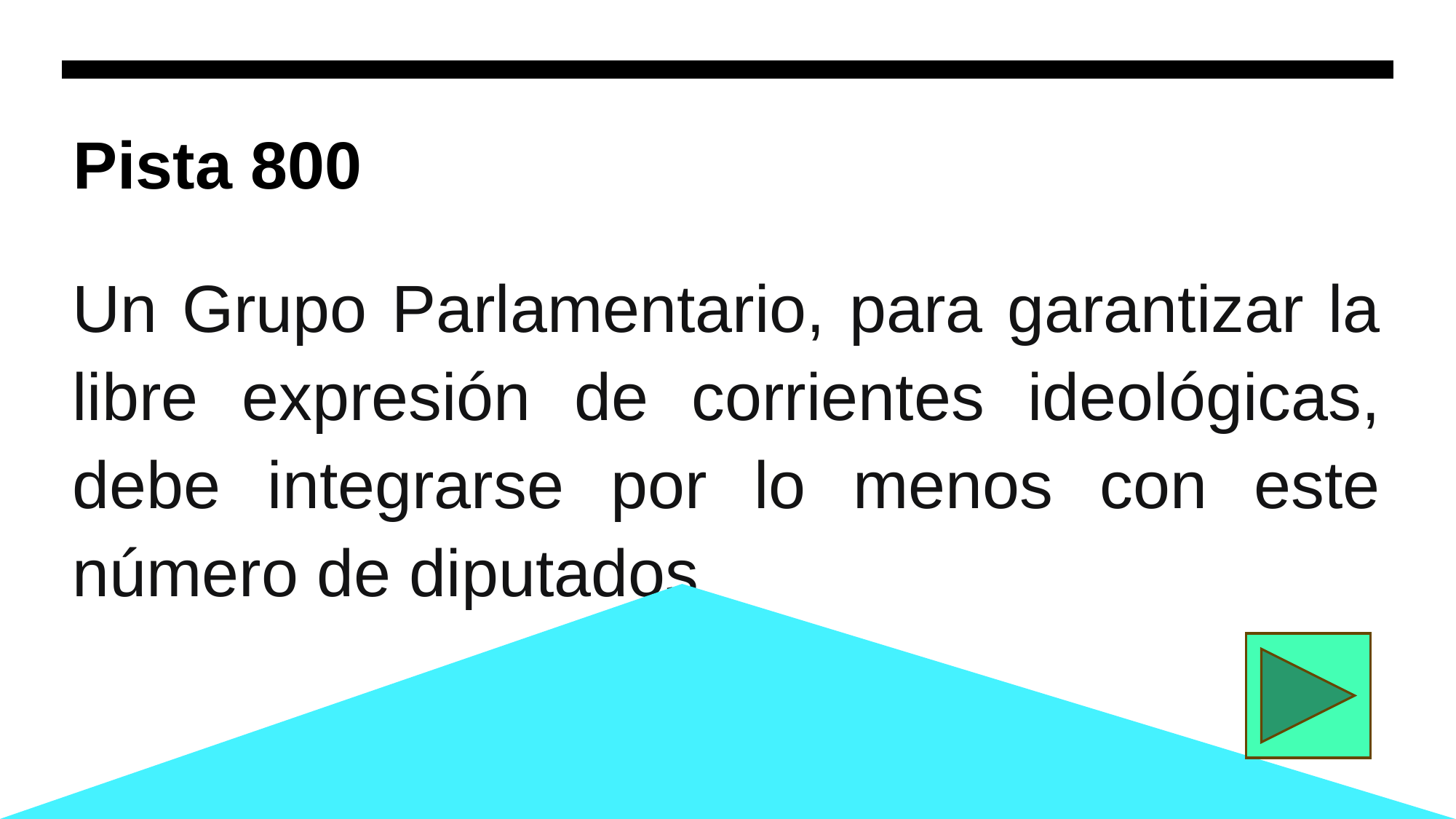

# Pista 800
Un Grupo Parlamentario, para garantizar la libre expresión de corrientes ideológicas, debe integrarse por lo menos con este número de diputados